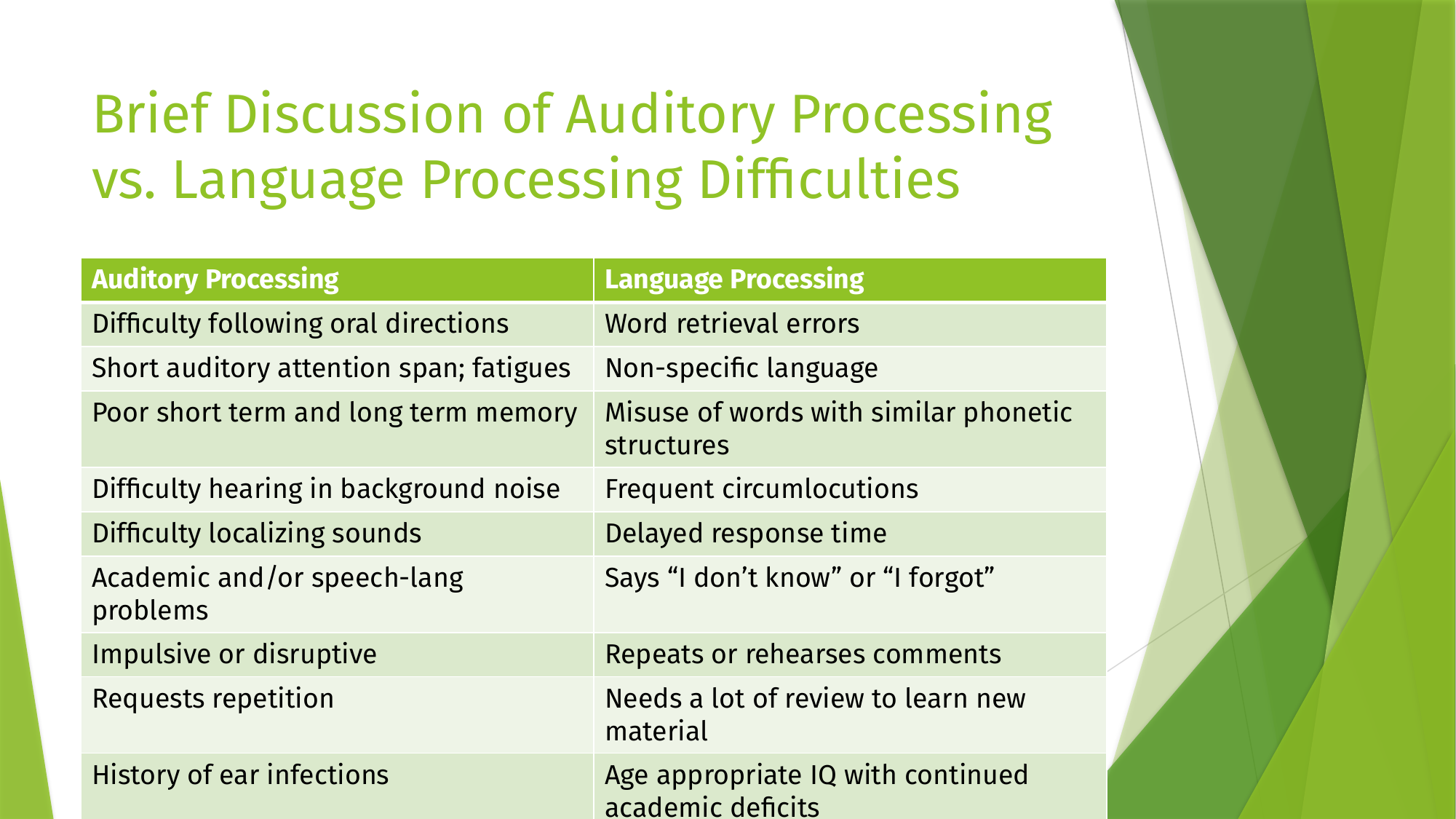

# Brief Discussion of Auditory Processing vs. Language Processing Difficulties
| Auditory Processing | Language Processing |
| --- | --- |
| Difficulty following oral directions | Word retrieval errors |
| Short auditory attention span; fatigues | Non-specific language |
| Poor short term and long term memory | Misuse of words with similar phonetic structures |
| Difficulty hearing in background noise | Frequent circumlocutions |
| Difficulty localizing sounds | Delayed response time |
| Academic and/or speech-lang problems | Says “I don’t know” or “I forgot” |
| Impulsive or disruptive | Repeats or rehearses comments |
| Requests repetition | Needs a lot of review to learn new material |
| History of ear infections | Age appropriate IQ with continued academic deficits |